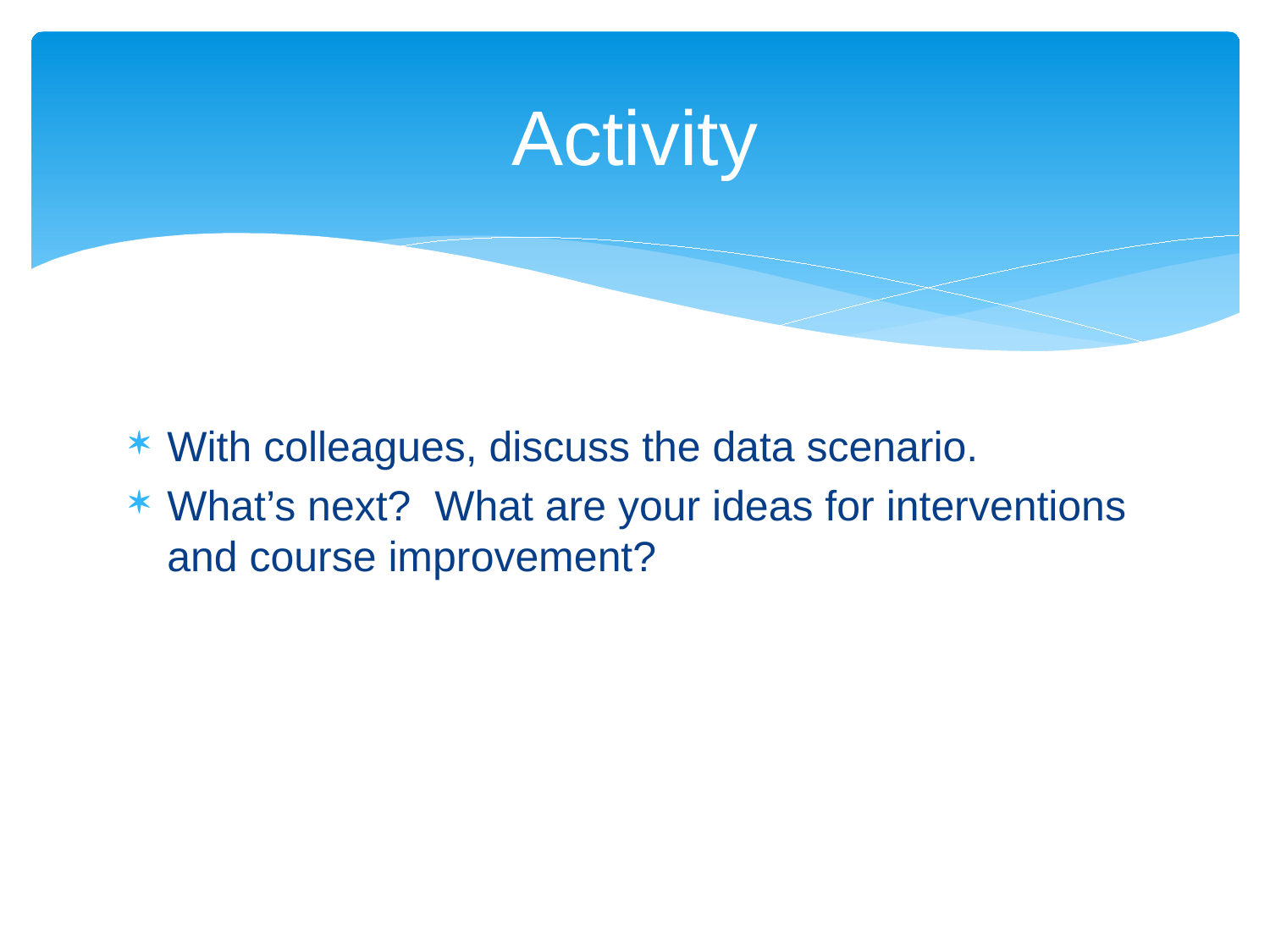

# Activity
With colleagues, discuss the data scenario.
What’s next?  What are your ideas for interventions and course improvement?